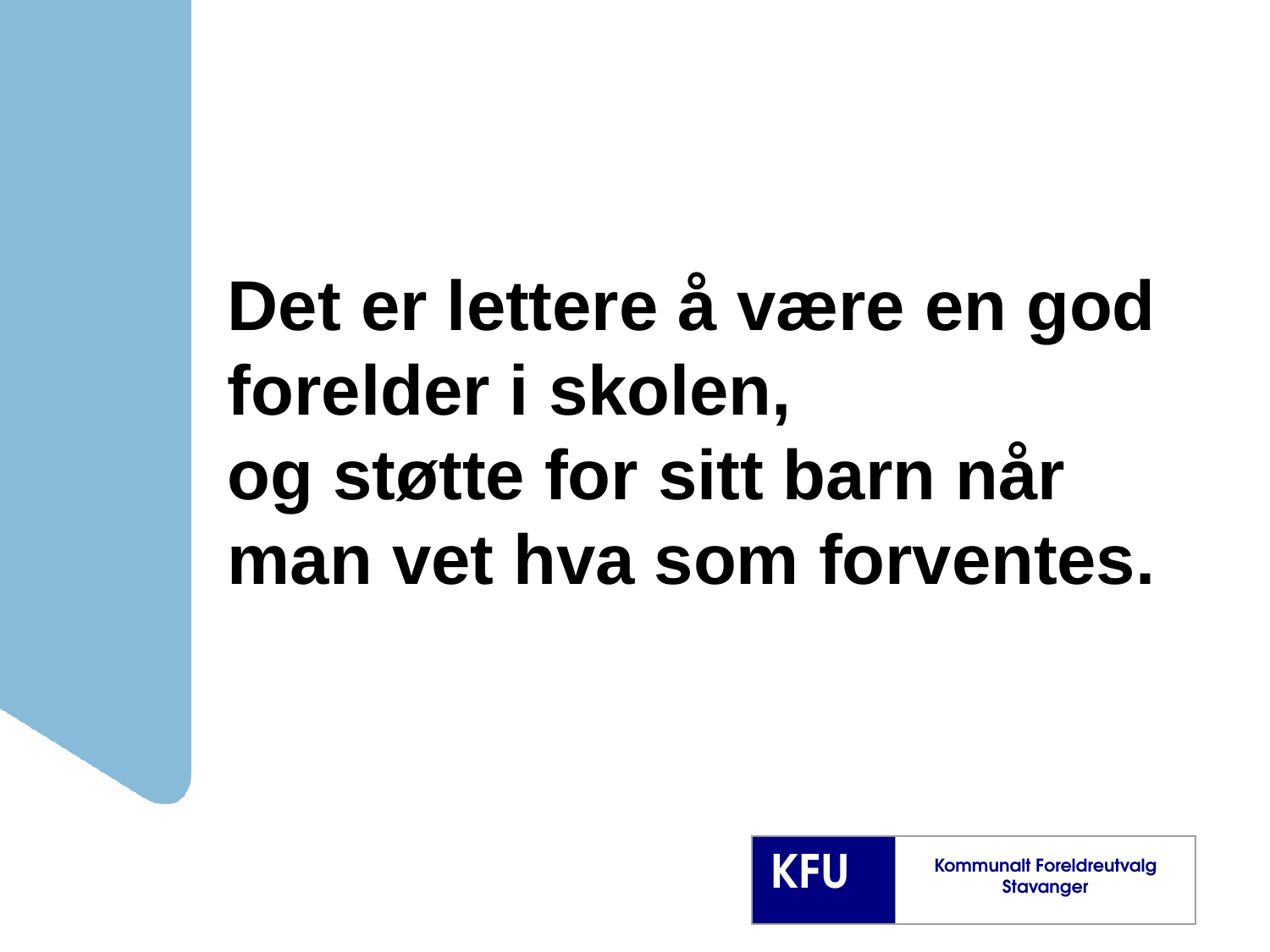

# Det er lettere å være en god forelder i skolen, og støtte for sitt barn når man vet hva som forventes.